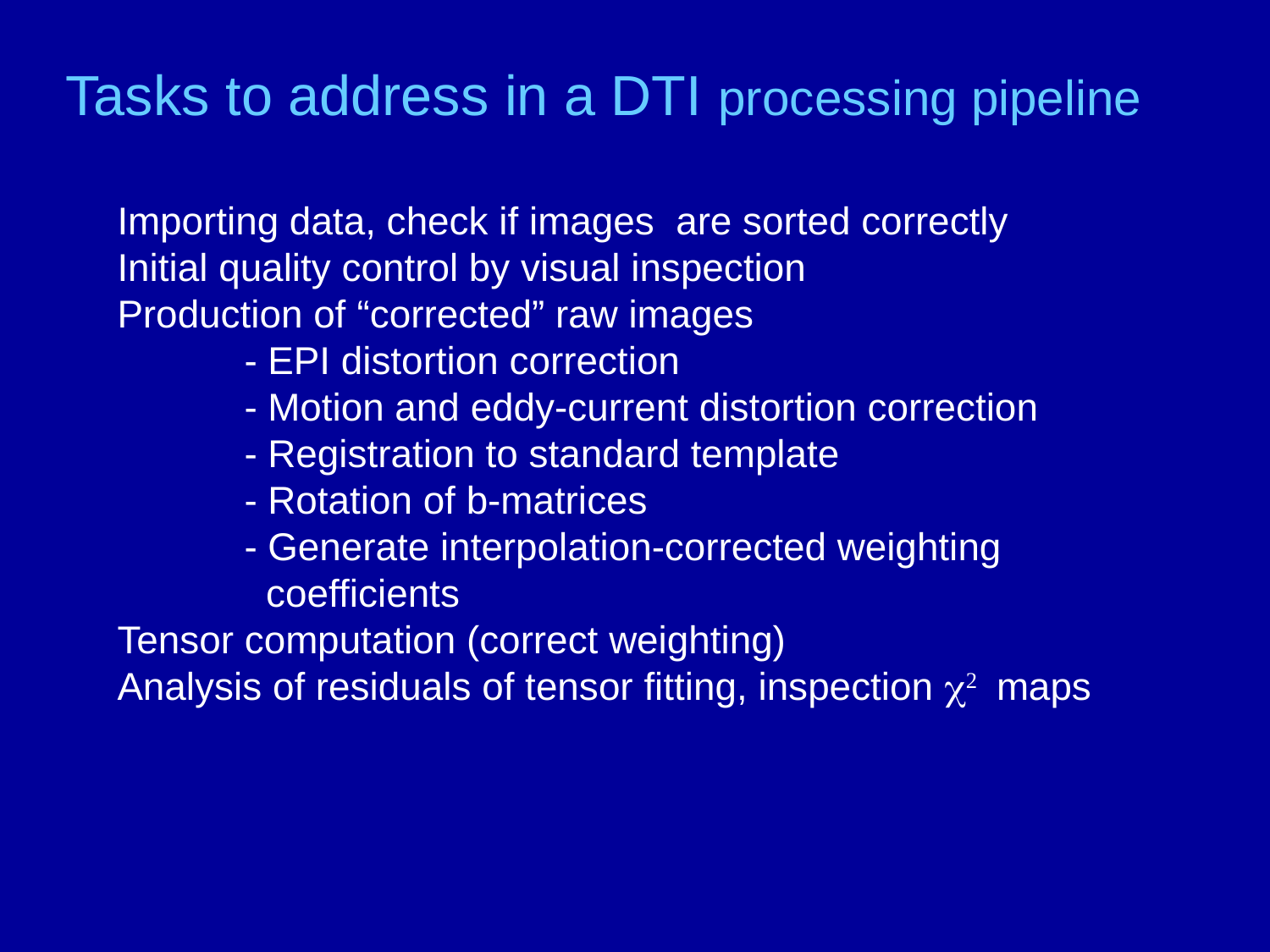

Tasks to address in a DTI processing pipeline
Importing data, check if images  are sorted correctly
Initial quality control by visual inspection
Production of “corrected” raw images
	- EPI distortion correction
	- Motion and eddy-current distortion correction
	- Registration to standard template
	- Rotation of b-matrices
	- Generate interpolation-corrected weighting
	  coefficients
Tensor computation (correct weighting)
Analysis of residuals of tensor fitting, inspection χ2 maps